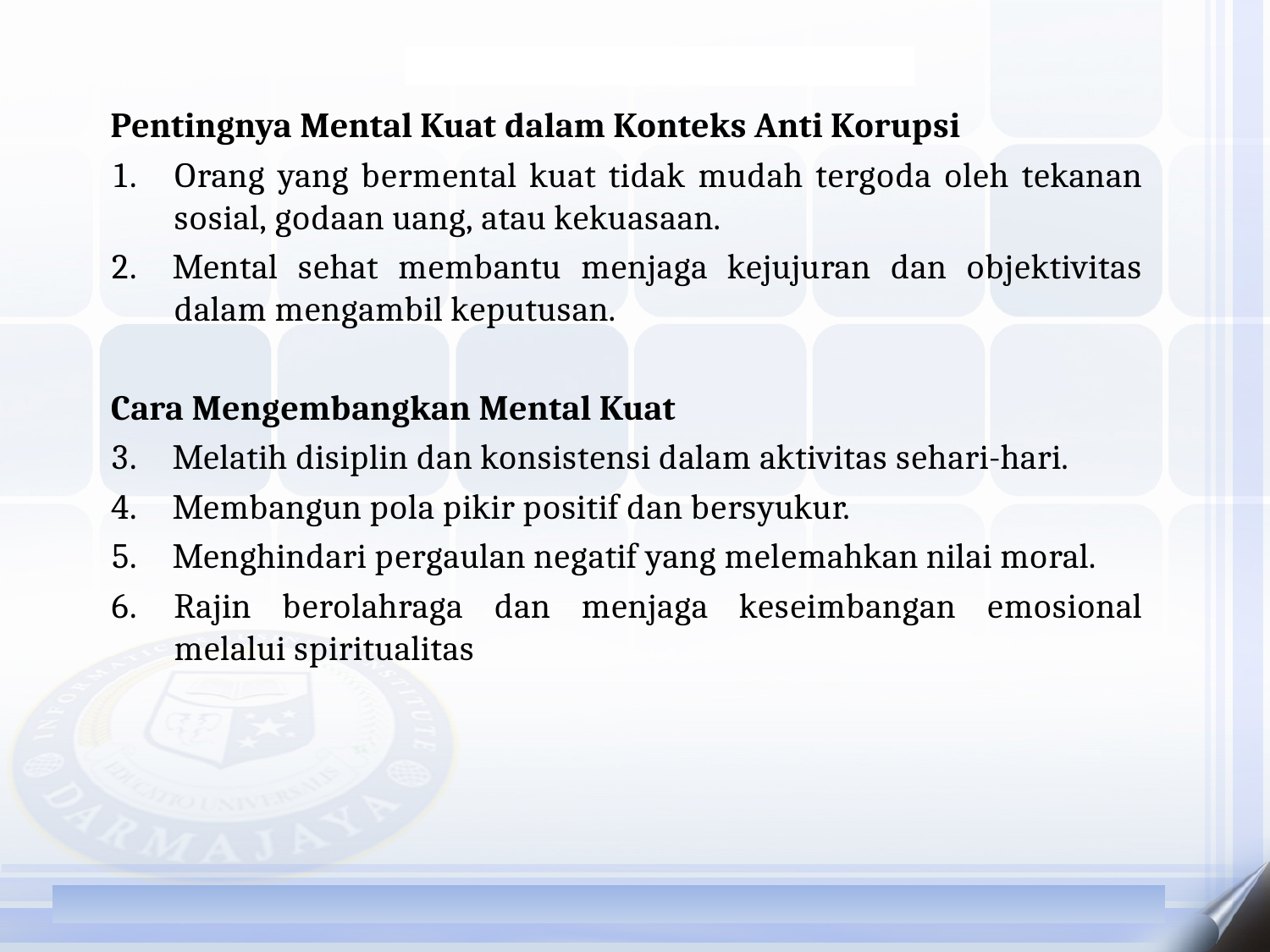

Pentingnya Mental Kuat dalam Konteks Anti Korupsi
Orang yang bermental kuat tidak mudah tergoda oleh tekanan sosial, godaan uang, atau kekuasaan.
Mental sehat membantu menjaga kejujuran dan objektivitas dalam mengambil keputusan.

Cara Mengembangkan Mental Kuat
Melatih disiplin dan konsistensi dalam aktivitas sehari-hari.
Membangun pola pikir positif dan bersyukur.
Menghindari pergaulan negatif yang melemahkan nilai moral.
Rajin berolahraga dan menjaga keseimbangan emosional melalui spiritualitas